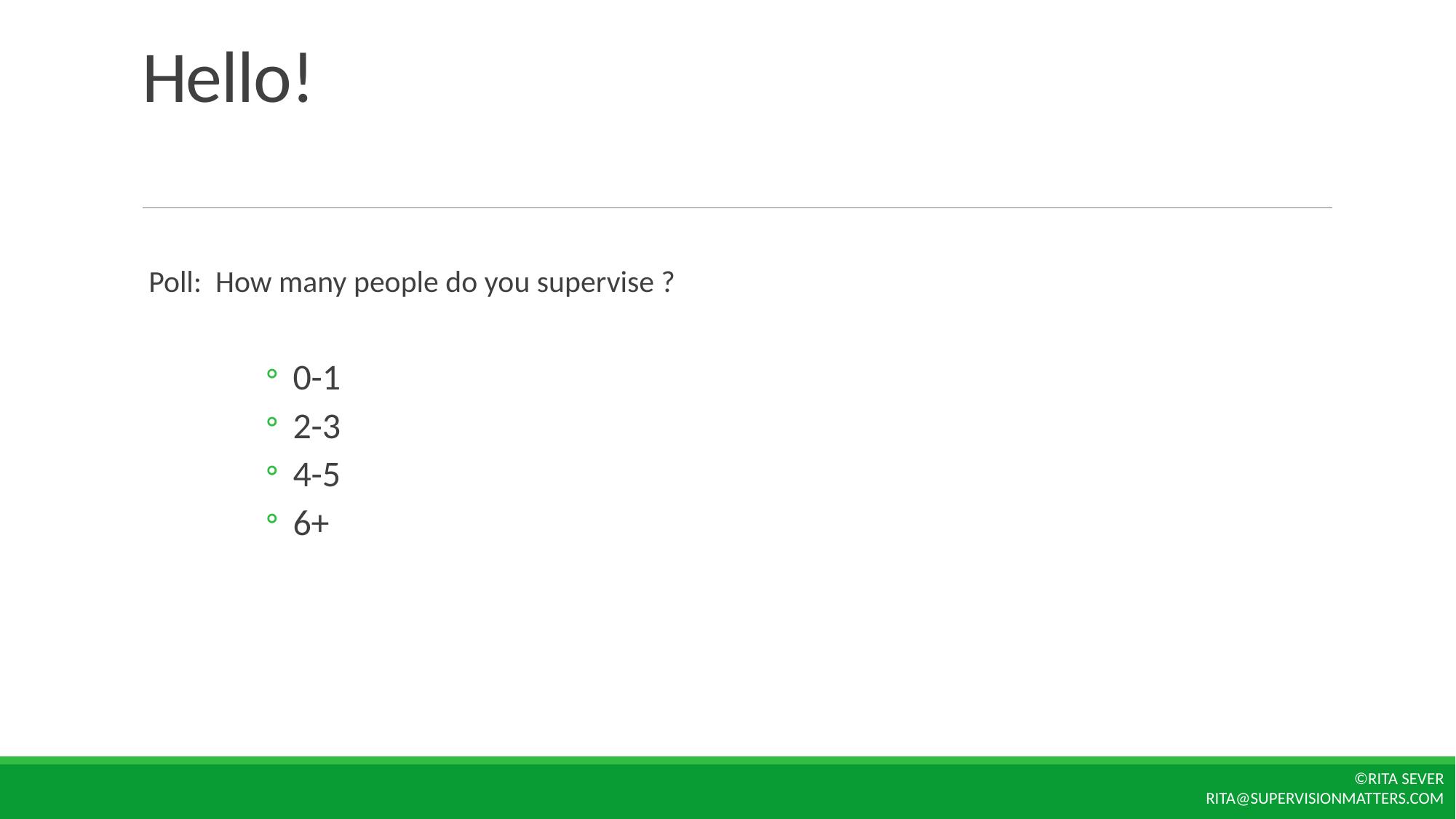

# Hello!

Poll:  How many people do you supervise ?

0-1
2-3
4-5
6+

©Rita Sever
 rita@Supervisionmatters.com